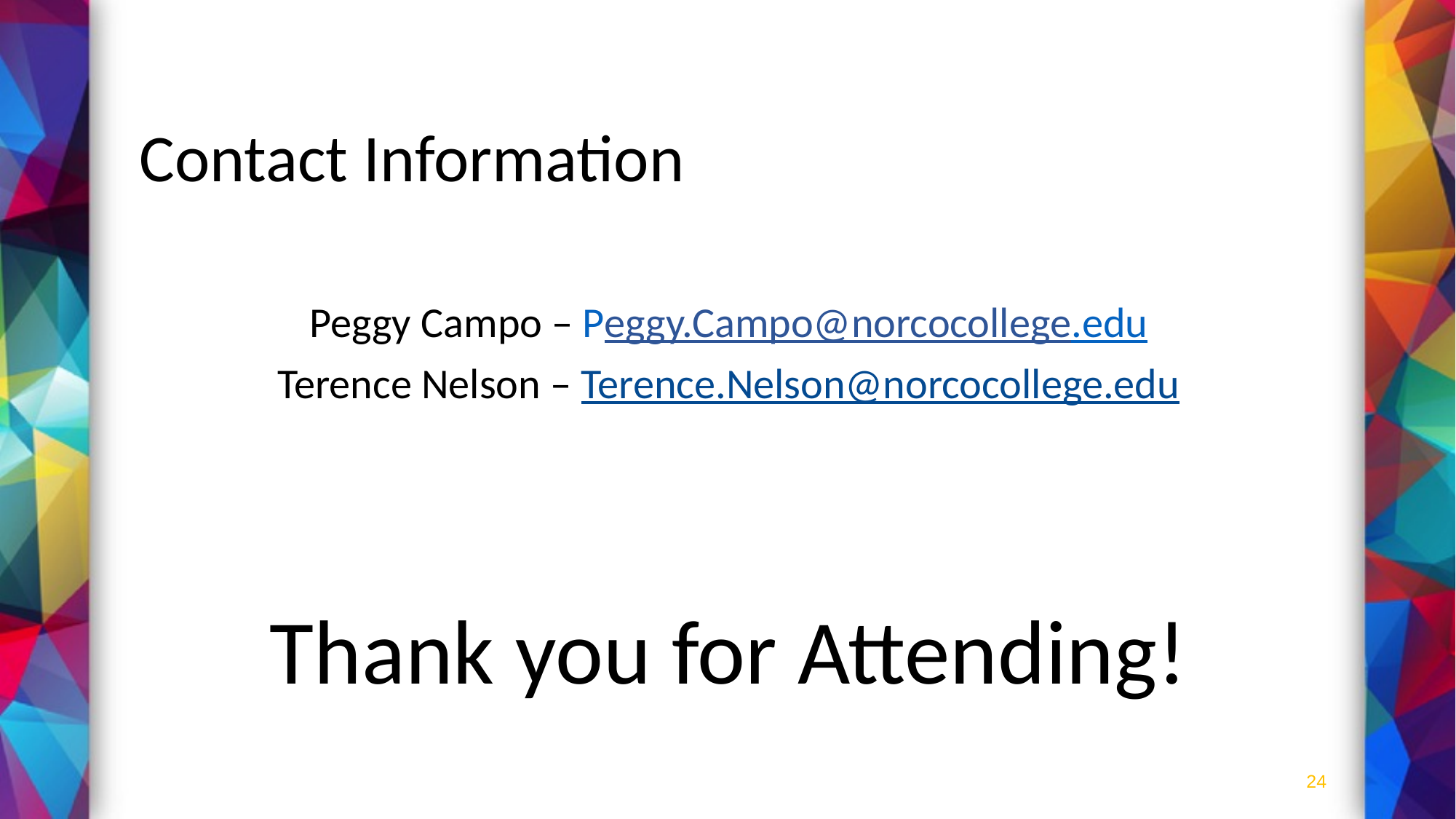

# Contact Information

Peggy Campo – Peggy.Campo@norcocollege.edu
Terence Nelson – Terence.Nelson@norcocollege.edu

Thank you for Attending!